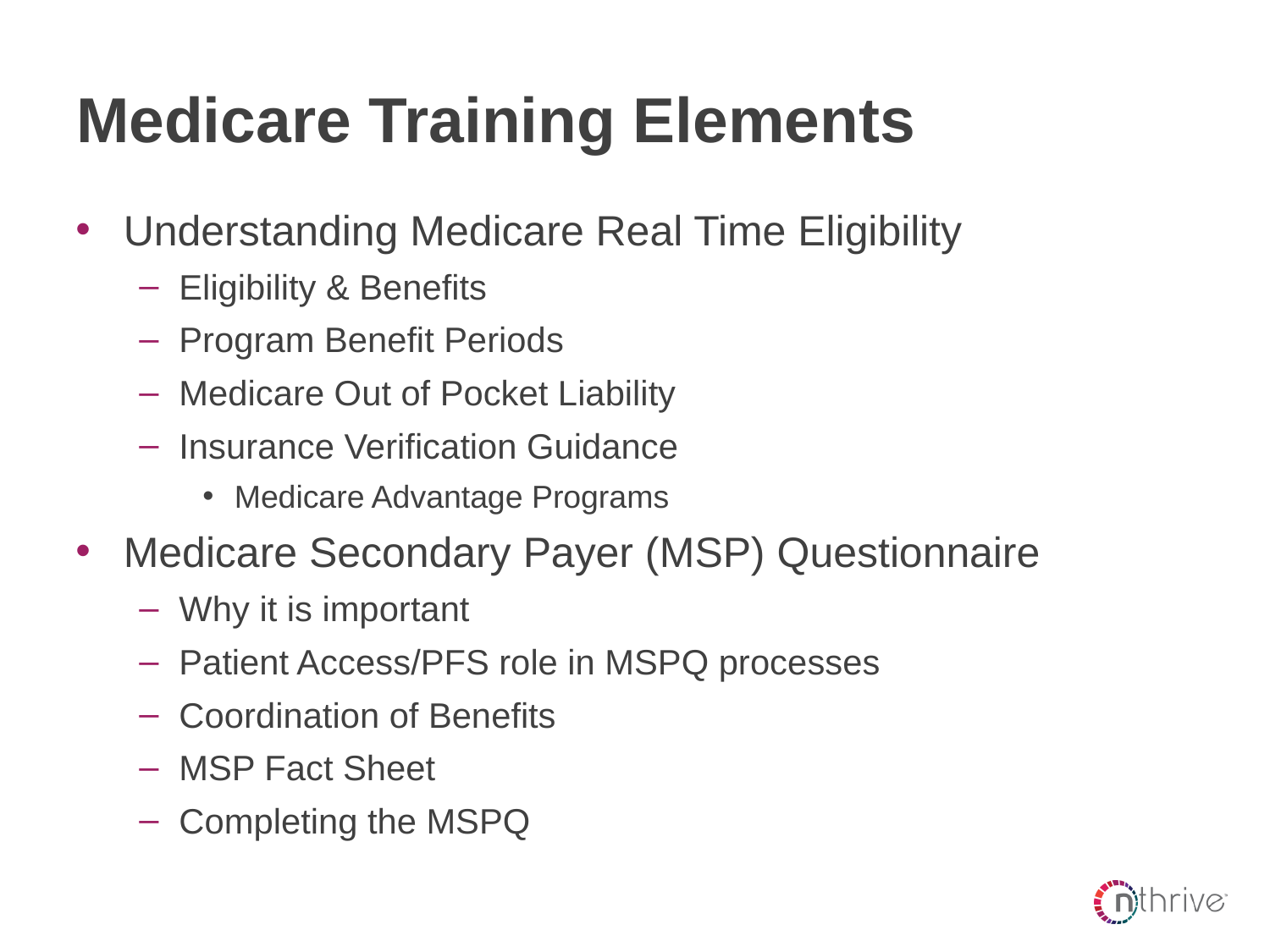

# Medicare Training Elements
Understanding Medicare Real Time Eligibility
Eligibility & Benefits
Program Benefit Periods
Medicare Out of Pocket Liability
Insurance Verification Guidance
Medicare Advantage Programs
Medicare Secondary Payer (MSP) Questionnaire
Why it is important
Patient Access/PFS role in MSPQ processes
Coordination of Benefits
MSP Fact Sheet
Completing the MSPQ